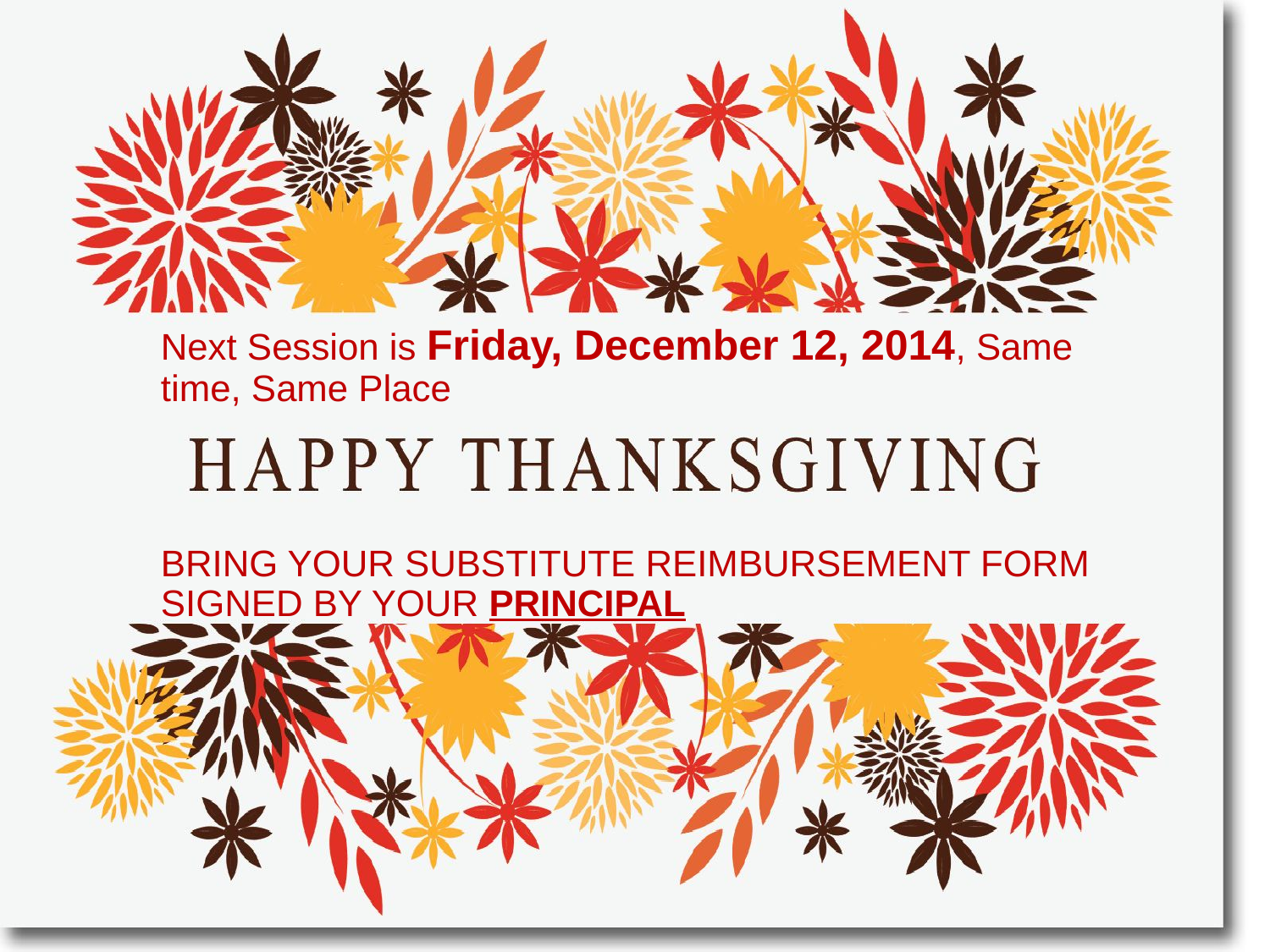

Next Session is Friday, December 12, 2014, Same time, Same Place

BRING YOUR SUBSTITUTE REIMBURSEMENT FORM SIGNED BY YOUR PRINCIPAL